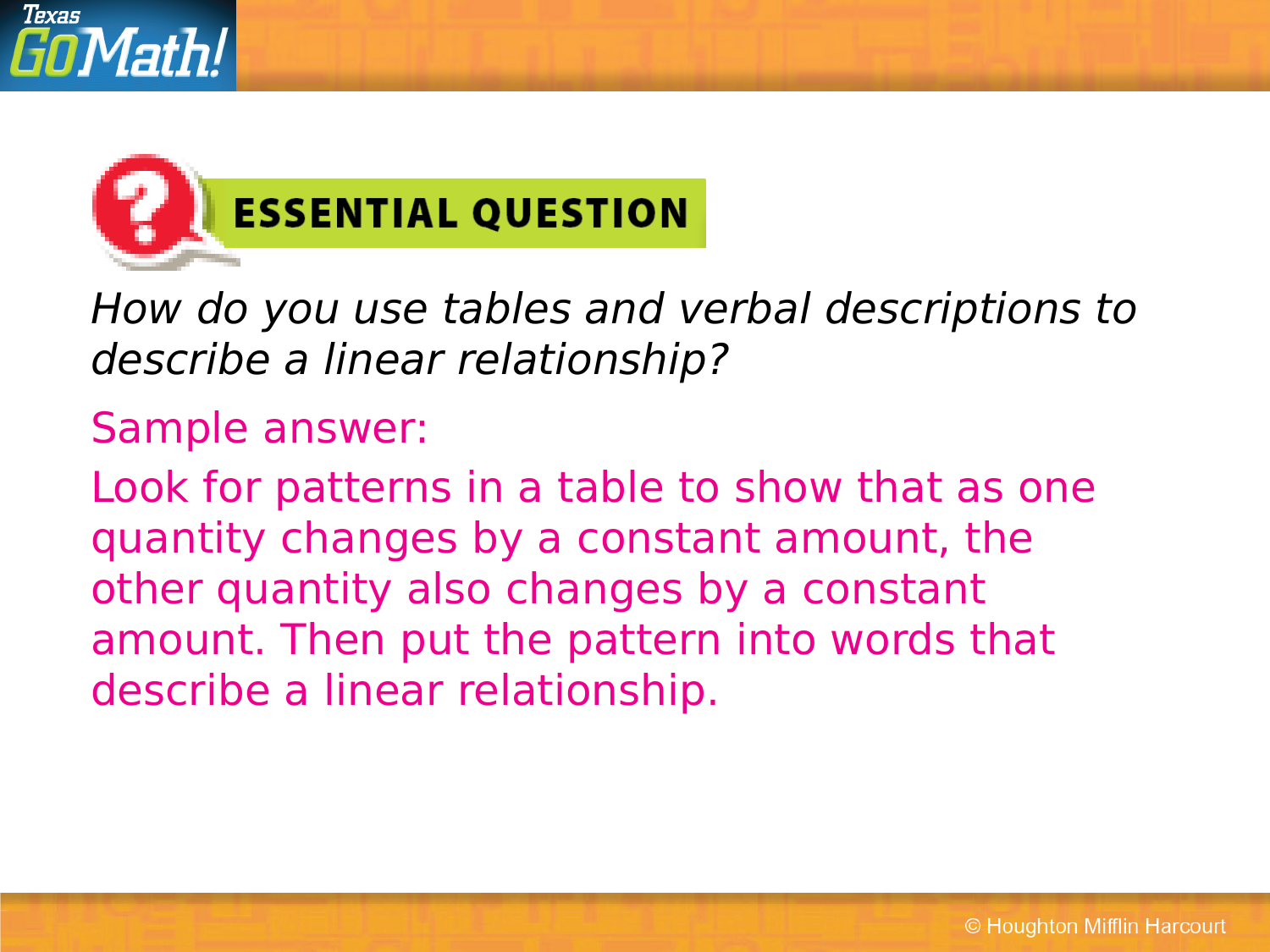

How do you use tables and verbal descriptions to describe a linear relationship?
Sample answer:
Look for patterns in a table to show that as one quantity changes by a constant amount, the other quantity also changes by a constant amount. Then put the pattern into words that describe a linear relationship.